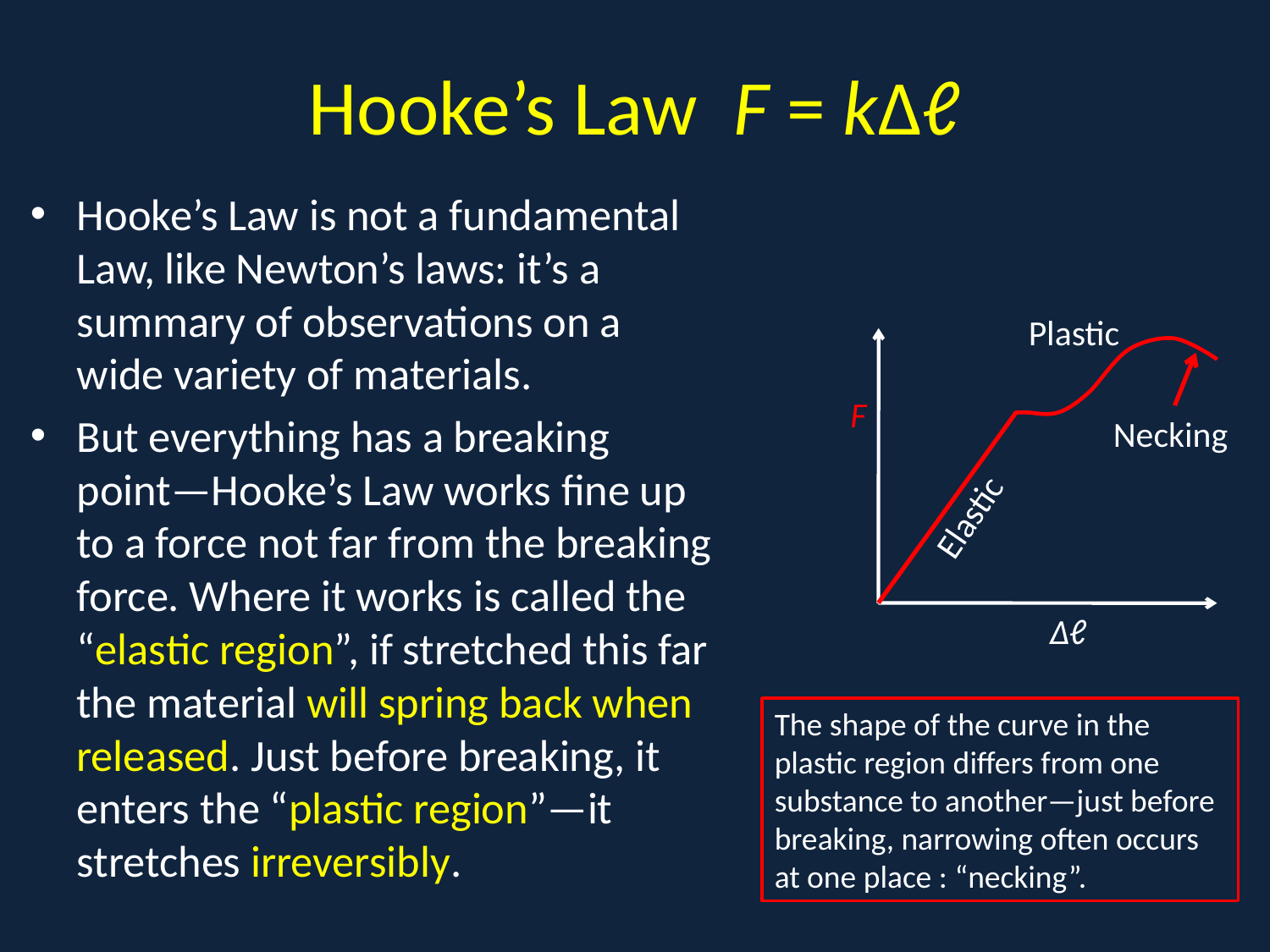

# Hooke’s Law  F = kΔℓ
Hooke’s Law is not a fundamental Law, like Newton’s laws: it’s a summary of observations on a wide variety of materials.
But everything has a breaking point—Hooke’s Law works fine up to a force not far from the breaking force. Where it works is called the “elastic region”, if stretched this far the material will spring back when released. Just before breaking, it enters the “plastic region”—it stretches irreversibly.

vshape
Plastic

F
Elastic
Necking
Δℓ
The shape of the curve in the plastic region differs from one substance to another—just before breaking, narrowing often occurs at one place : “necking”.